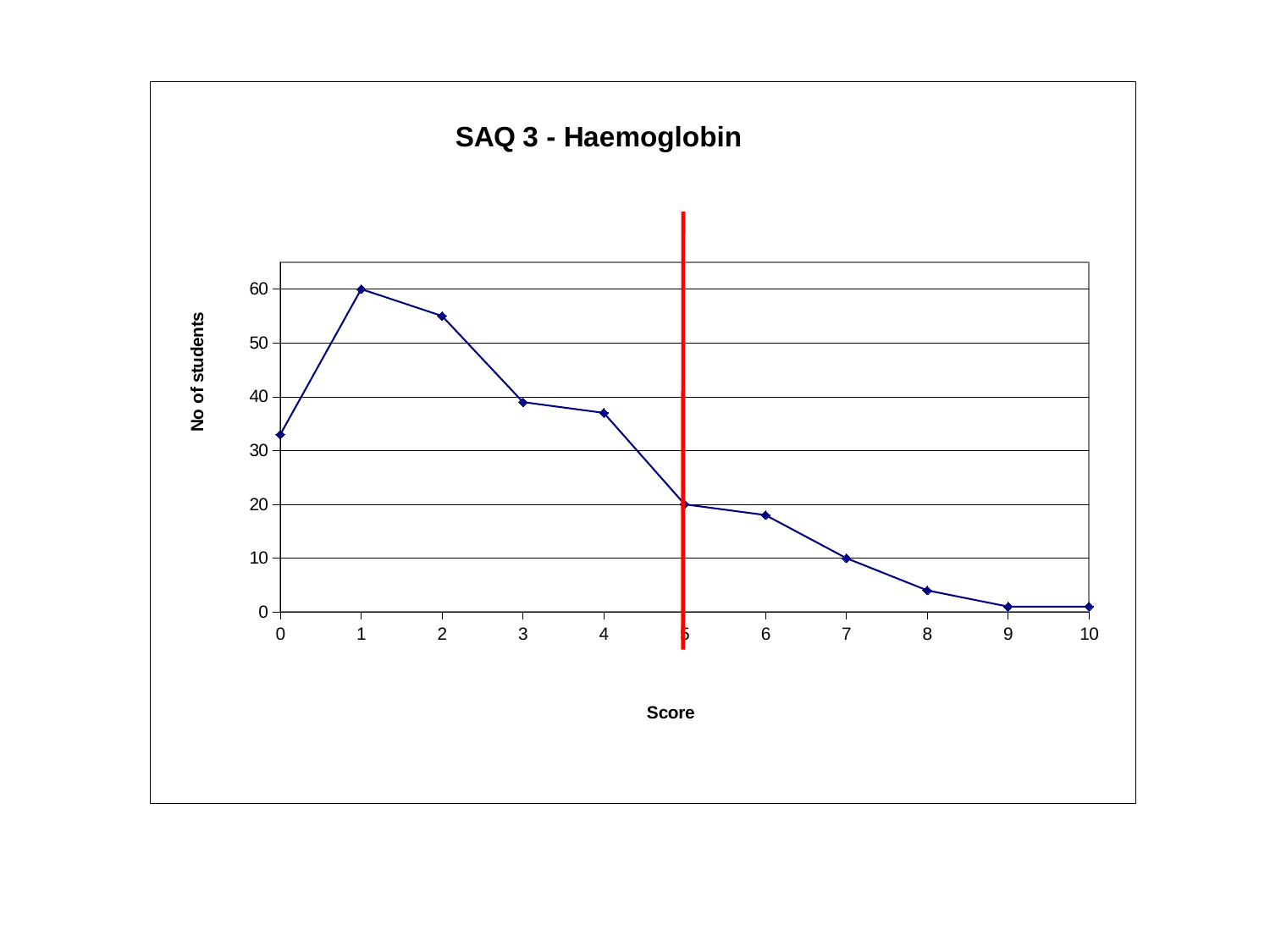

### Chart: SAQ 3 - Haemoglobin

| Category |  |
|---|---|
| 0 | 33.0 |
| 1 | 60.0 |
| 2 | 55.0 |
| 3 | 39.0 |
| 4 | 37.0 |
| 5 | 20.0 |
| 6 | 18.0 |
| 7 | 10.0 |
| 8 | 4.0 |
| 9 | 1.0 |
| 10 | 1.0 |